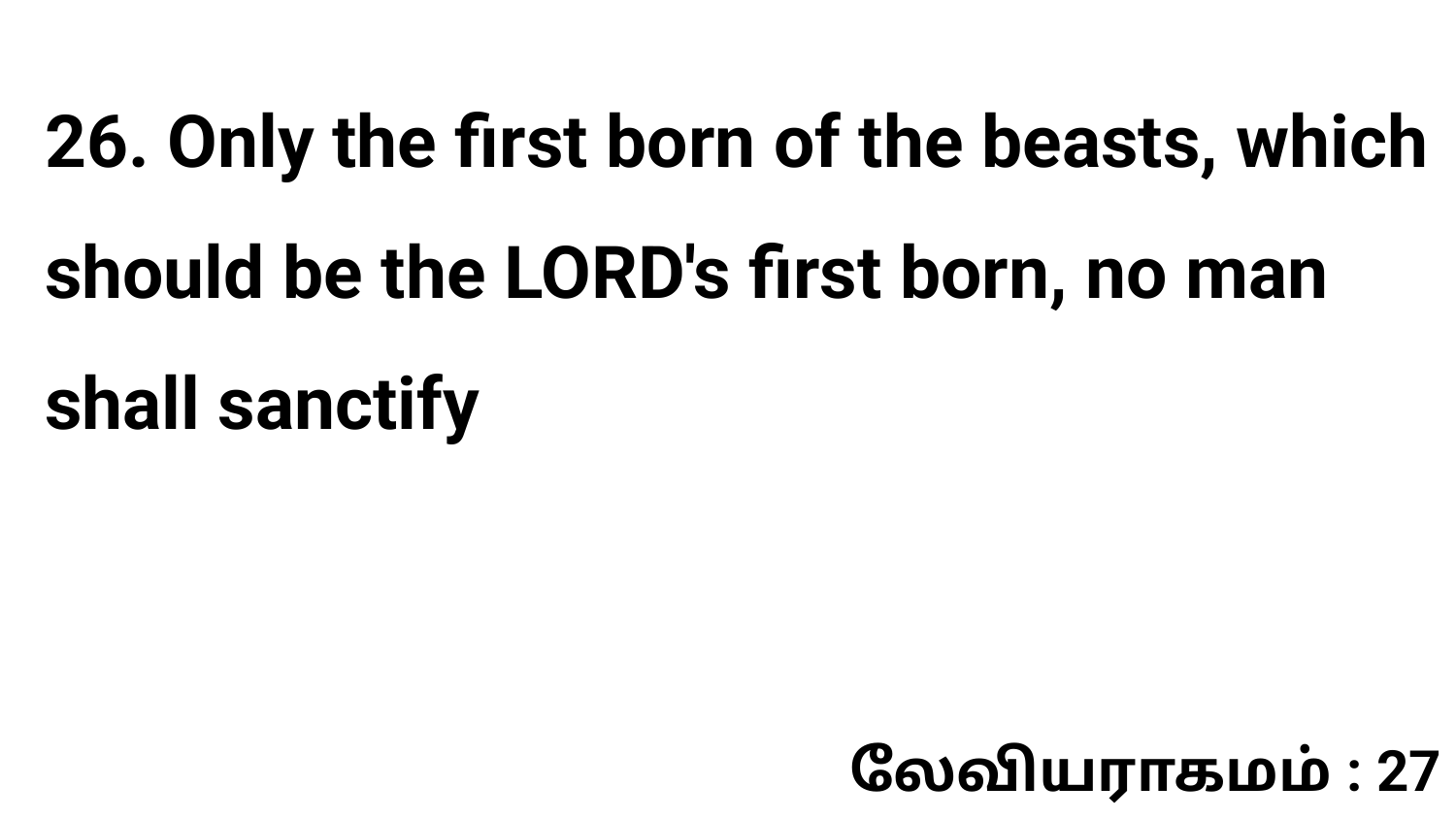

26. Only the first born of the beasts, which should be the LORD's first born, no man shall sanctify
லேவியராகமம் : 27